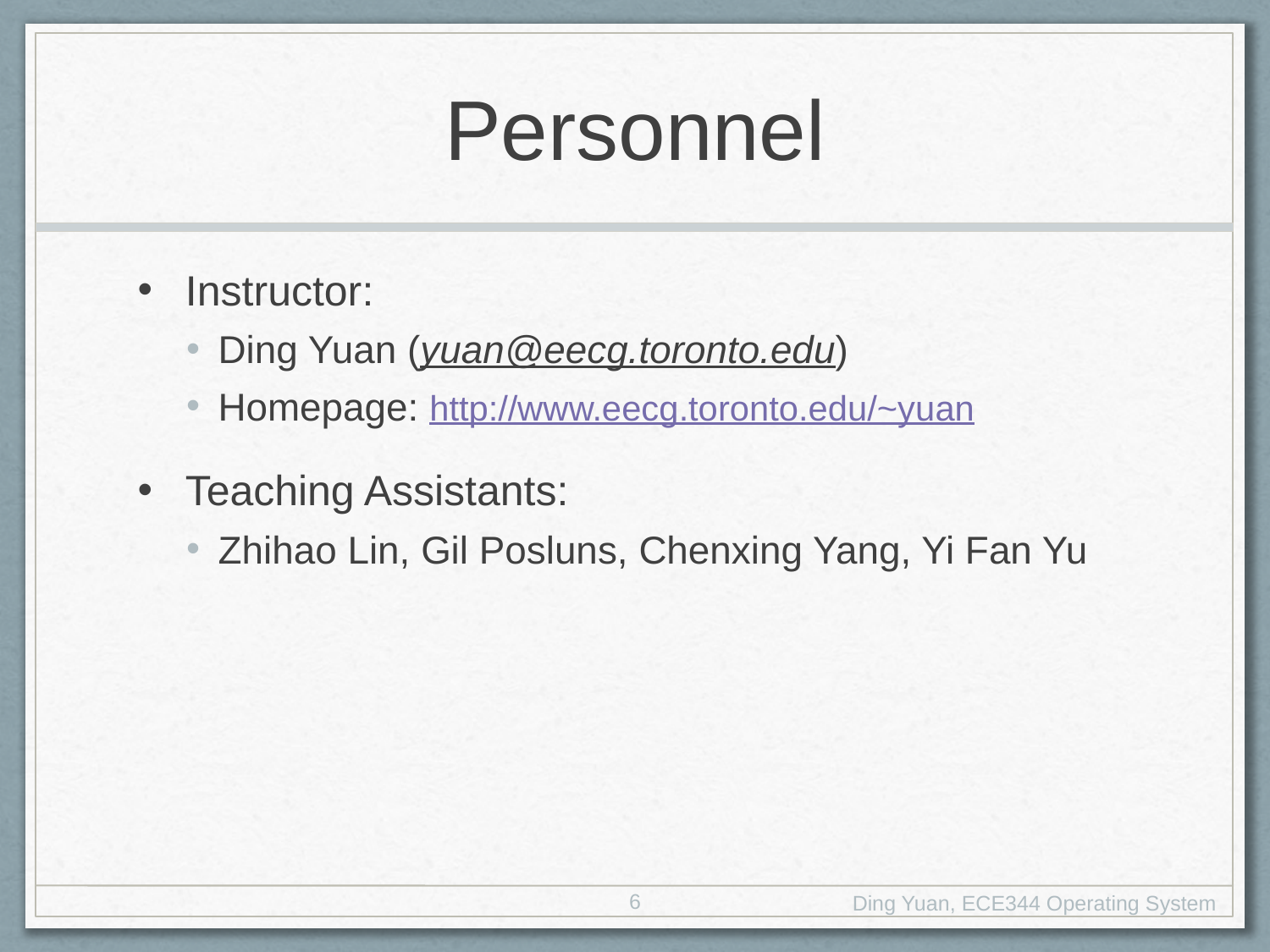

# Personnel
Instructor:
Ding Yuan (yuan@eecg.toronto.edu)
Homepage: http://www.eecg.toronto.edu/~yuan
Teaching Assistants:
Zhihao Lin, Gil Posluns, Chenxing Yang, Yi Fan Yu
6
Ding Yuan, ECE344 Operating System